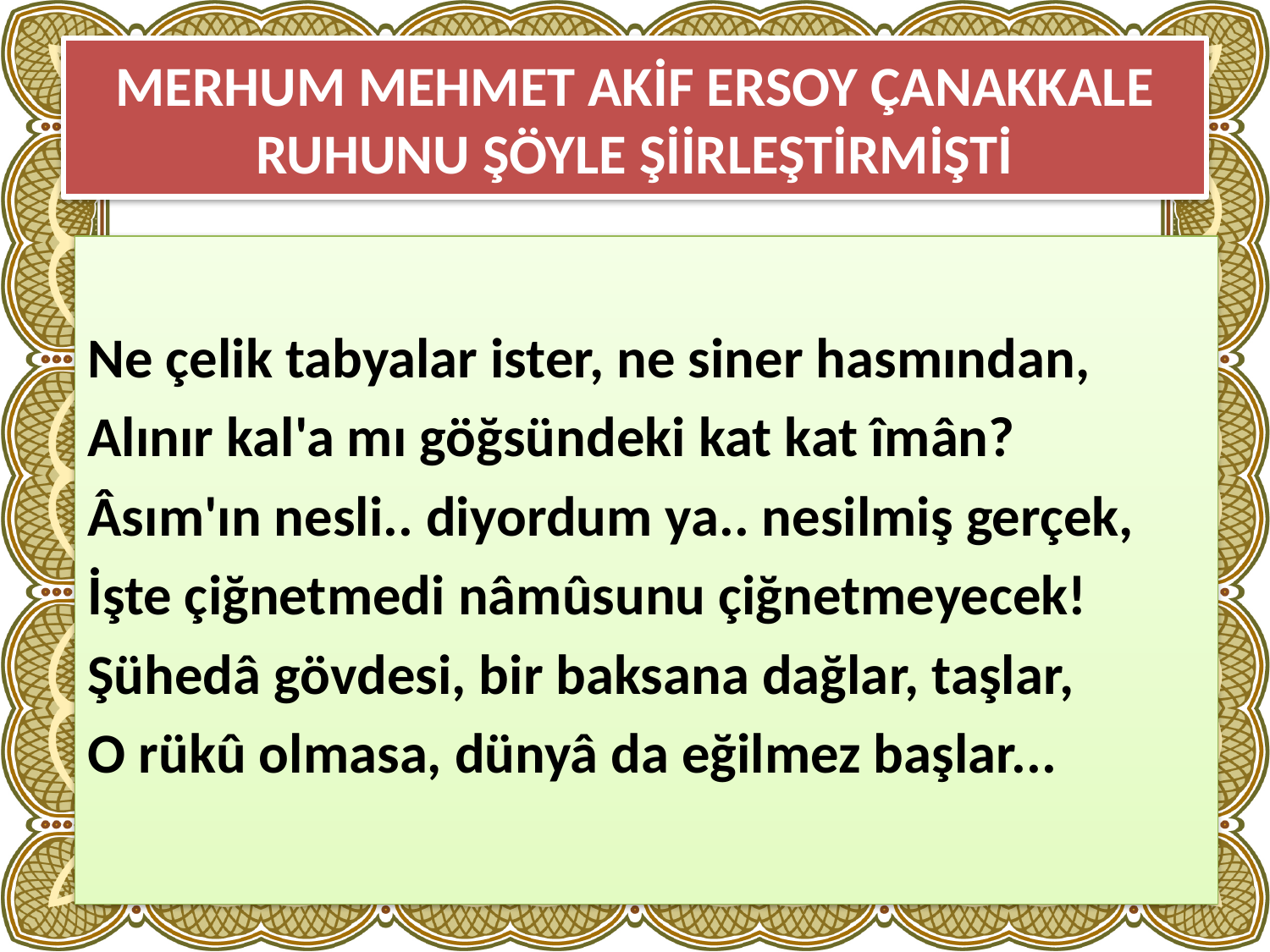

# MERHUM MEHMET AKİF ERSOY ÇANAKKALE RUHUNU ŞÖYLE ŞİİRLEŞTİRMİŞTİ

Ne çelik tabyalar ister, ne siner hasmından,
Alınır kal'a mı göğsündeki kat kat îmân?
Âsım'ın nesli.. diyordum ya.. nesilmiş gerçek,
İşte çiğnetmedi nâmûsunu çiğnetmeyecek!
Şühedâ gövdesi, bir baksana dağlar, taşlar,
O rükû olmasa, dünyâ da eğilmez başlar...